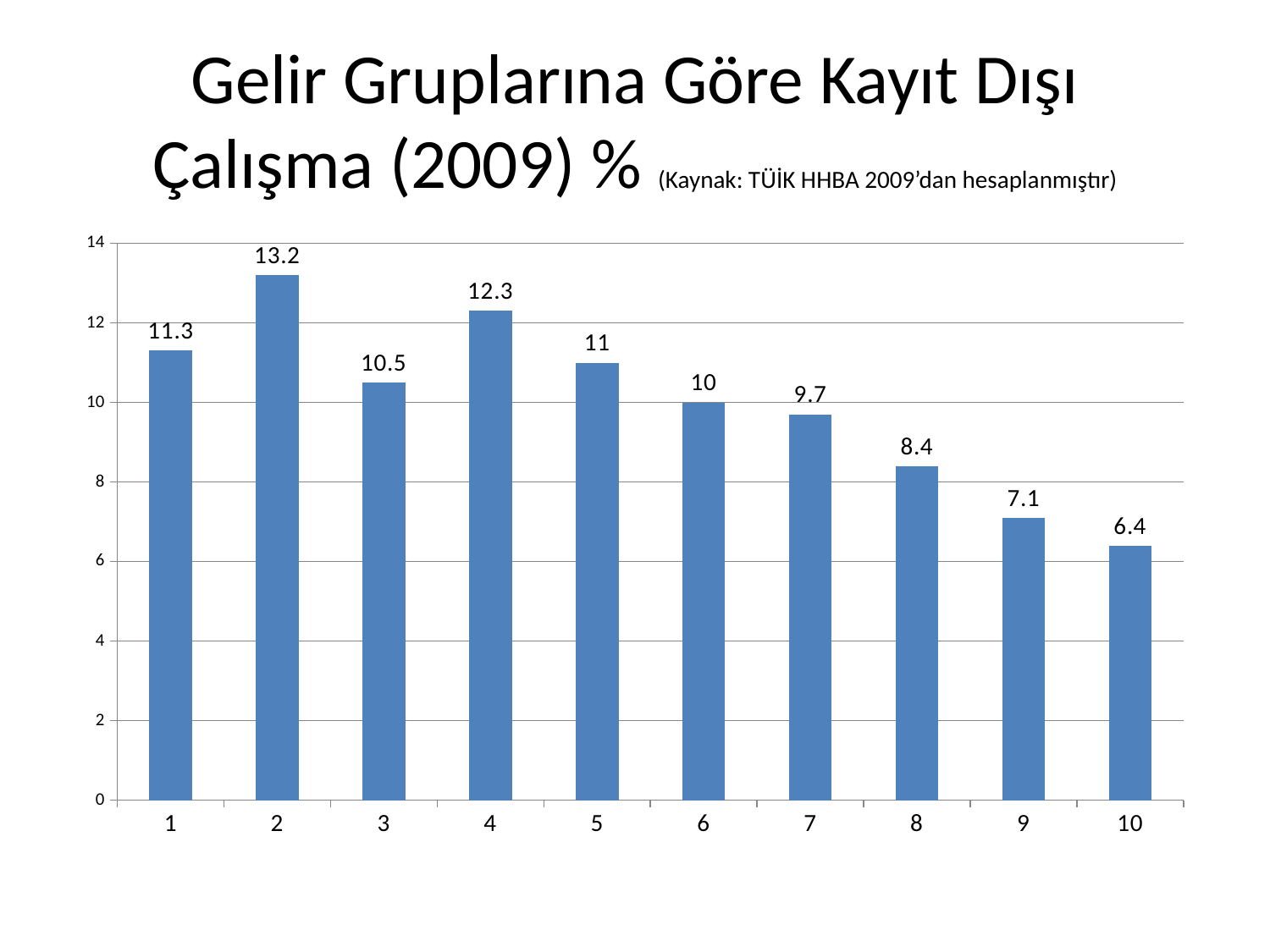

Gelir Gruplarına Göre Kayıt Dışı Çalışma (2009) % (Kaynak: TÜİK HHBA 2009’dan hesaplanmıştır)

### Chart

| Category | Oran |
|---|---|
| 1 | 11.3 |
| 2 | 13.2 |
| 3 | 10.5 |
| 4 | 12.3 |
| 5 | 11.0 |
| 6 | 10.0 |
| 7 | 9.700000000000001 |
| 8 | 8.4 |
| 9 | 7.1 |
| 10 | 6.4 |